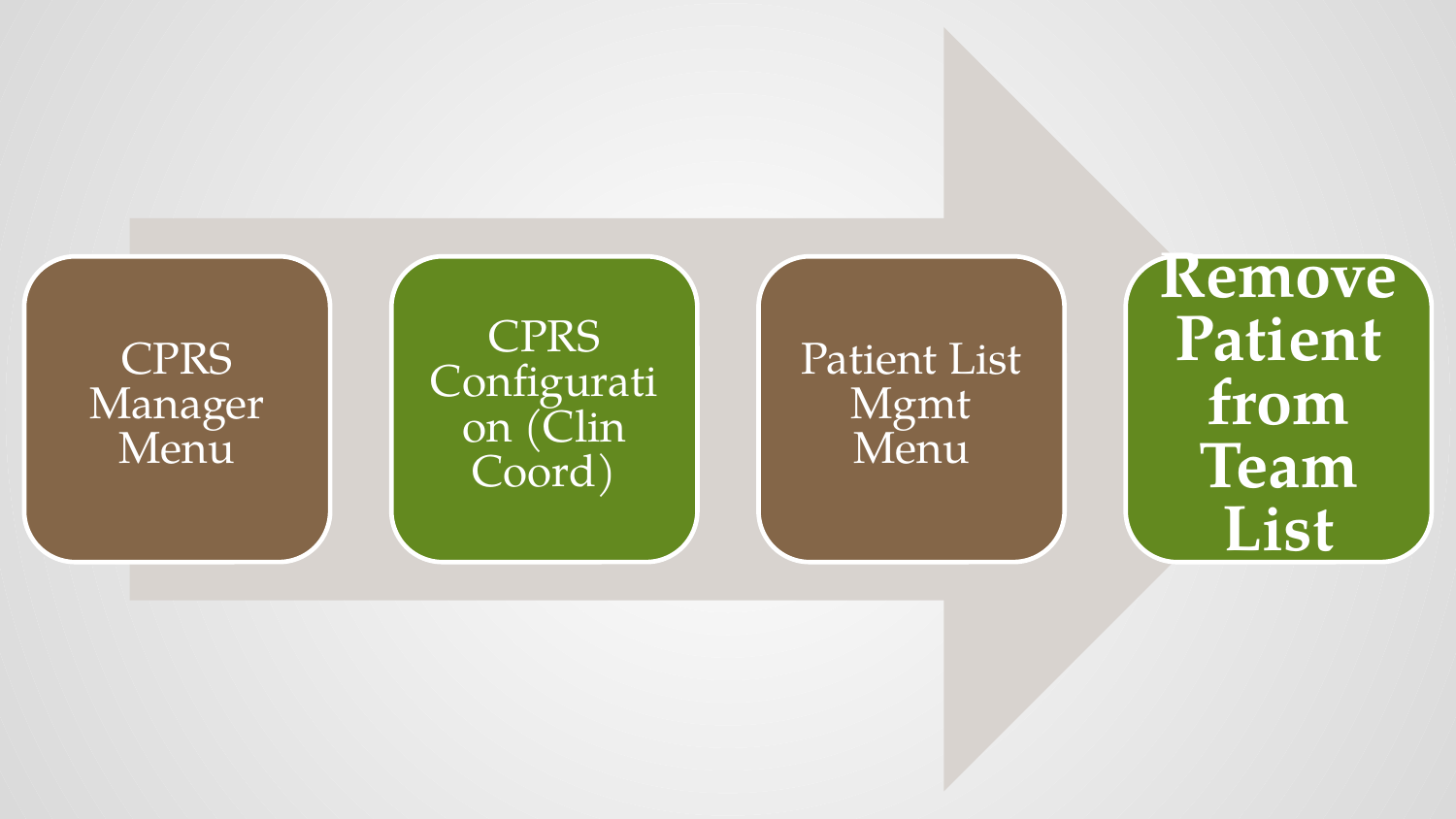

CPRS Configuration (Clin Coord)
Patient List Mgmt Menu
CPRS Manager Menu
Remove Patient from Team List